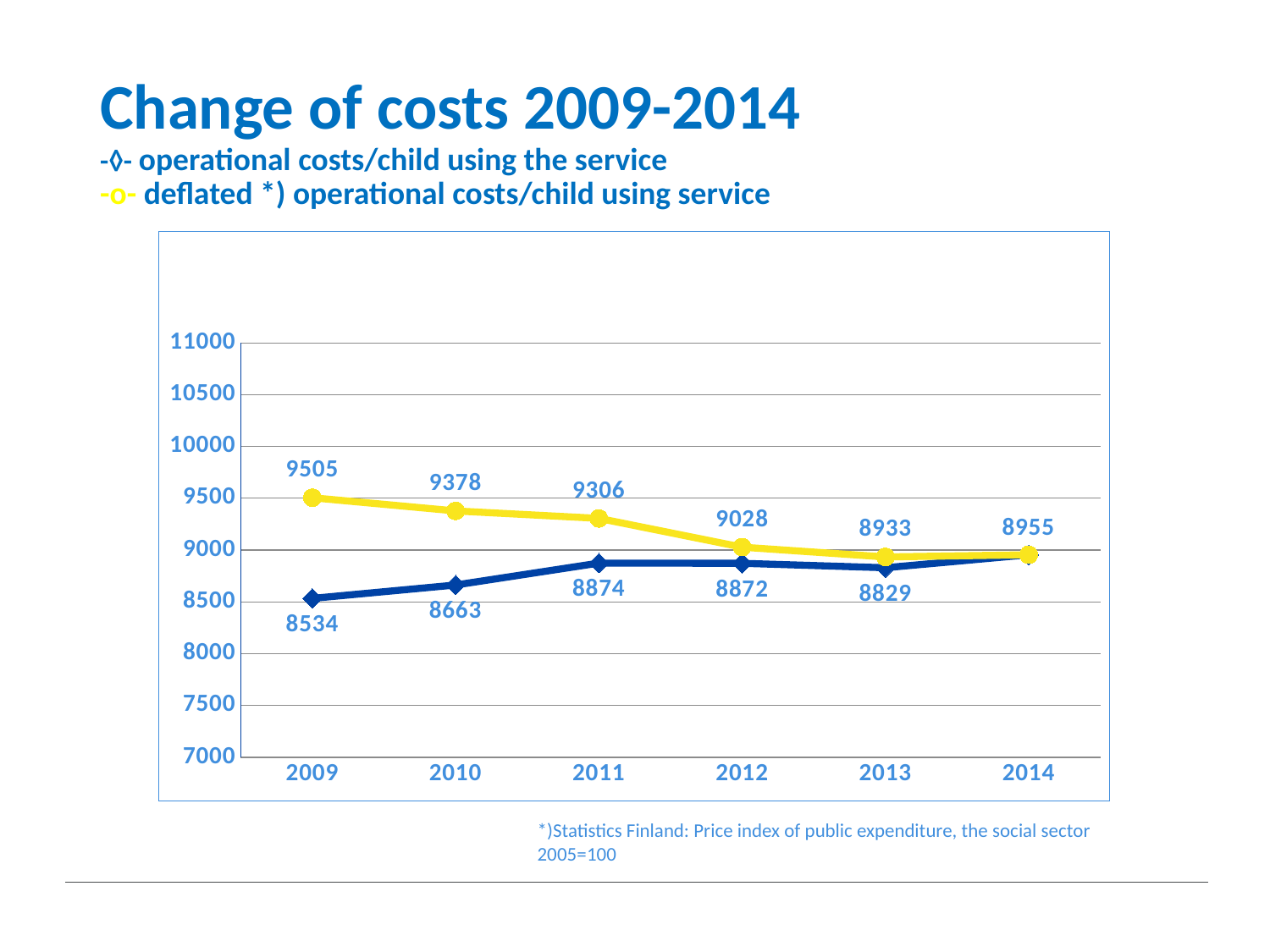

# Change of costs 2009-2014 -◊- operational costs/child using the service -o- deflated *) operational costs/child using service

### Chart

| Category | Käyttömenot €/palvelua käyttänyt lapsi | Deflatoidut*) käyttömenot €/palvelua käyttänyt lapsi |
|---|---|---|
| 2009 | 8533.933041053553 | 9505.396522084166 |
| 2010 | 8662.705872312705 | 9377.83988900575 |
| 2011 | 8873.973433454497 | 9305.601160225988 |
| 2012 | 8872.035411860583 | 9028.183235109327 |
| 2013 | 8829.097018163784 | 8933.213728283637 |
| 2014 | 8954.894136706334 | 8954.894136706334 |
*)Statistics Finland: Price index of public expenditure, the social sector 2005=100